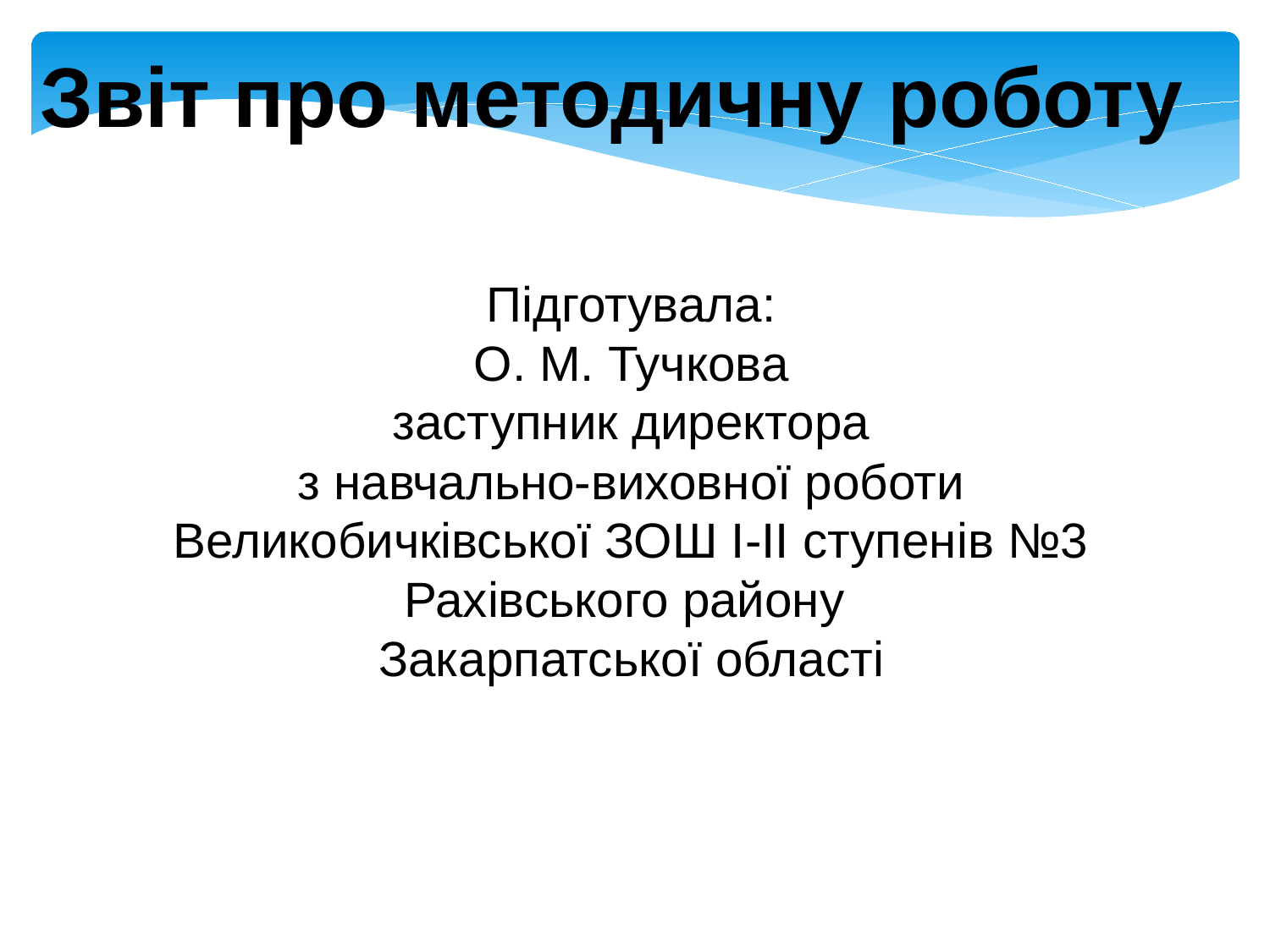

Звіт про методичну роботу
Підготувала:
О. М. Тучкова
заступник директора
з навчально-виховної роботи
Великобичківської ЗОШ І-ІІ ступенів №3
Рахівського району
Закарпатської області